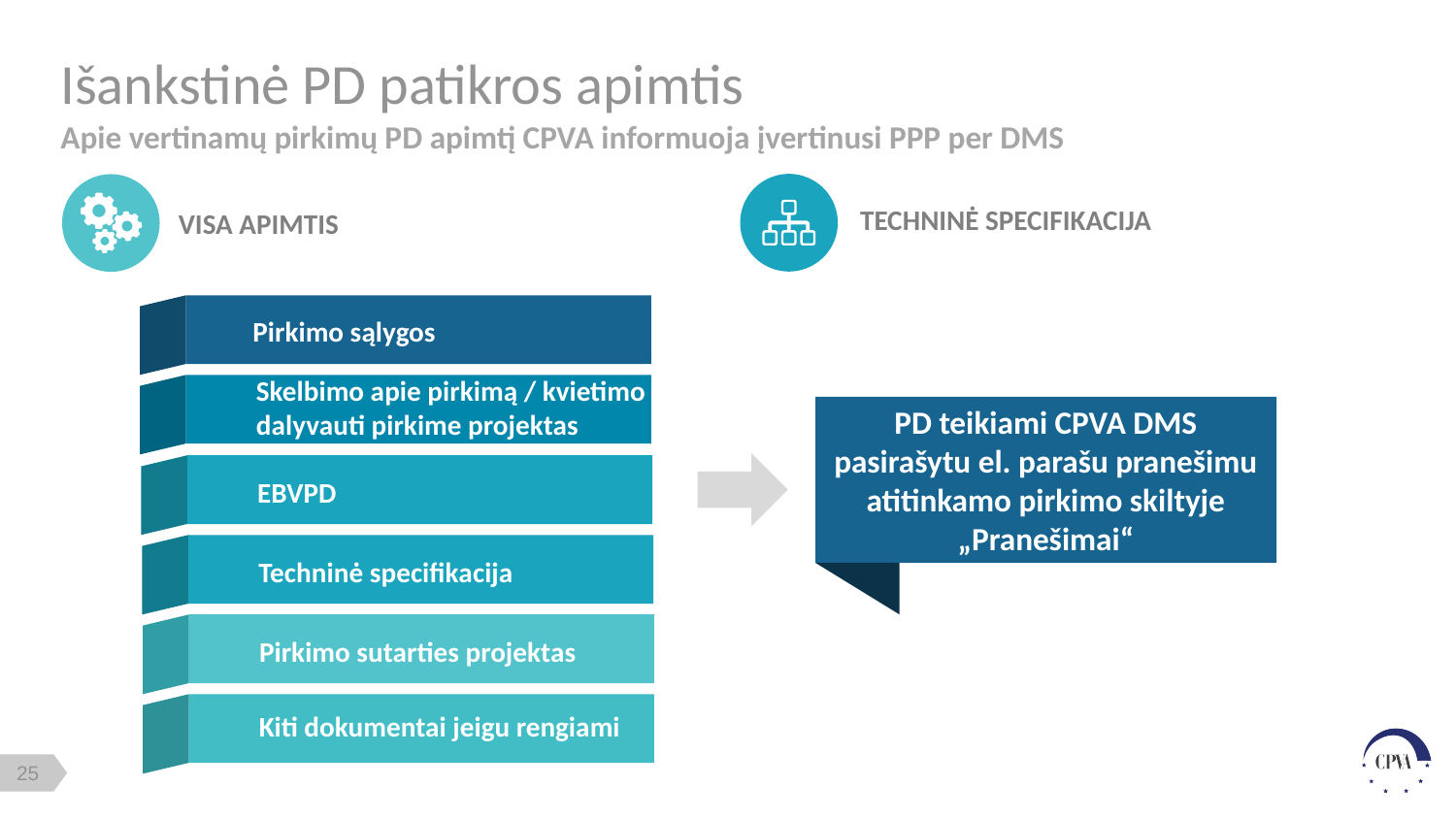

# Išankstinė PD patikros apimtis
Apie vertinamų pirkimų PD apimtį CPVA informuoja įvertinusi PPP per DMS

TECHNINĖ SPECIFIKACIJA
VISA APIMTIS

Pirkimo sąlygos

Skelbimo apie pirkimą / kvietimo dalyvauti pirkime projektas

PD teikiami CPVA DMS pasirašytu el. parašu pranešimu atitinkamo pirkimo skiltyje „Pranešimai“

EBVPD

Techninė specifikacija

Pirkimo sutarties projektas

Kiti dokumentai jeigu rengiami